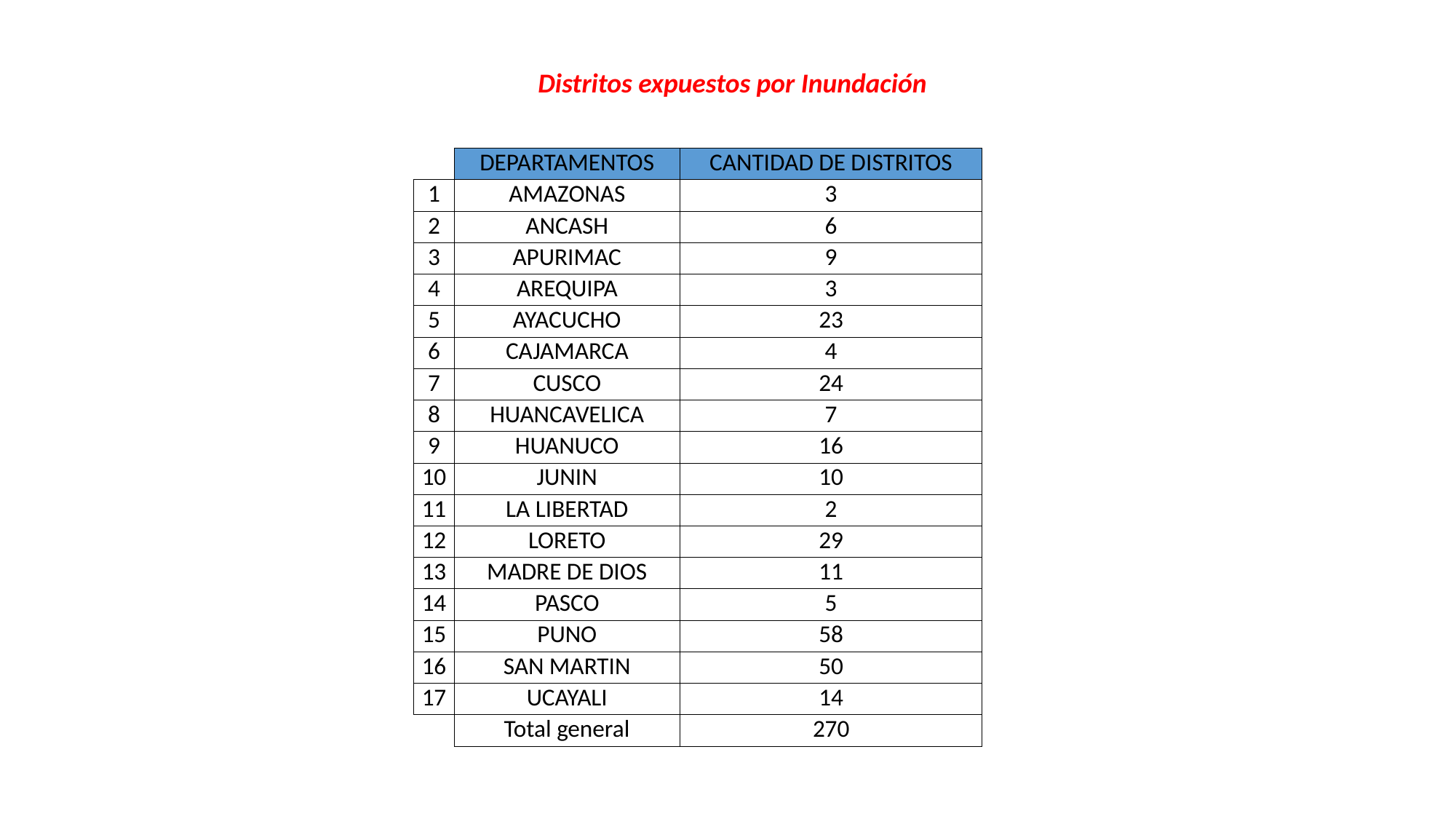

Distritos expuestos por Inundación
|  | DEPARTAMENTOS | CANTIDAD DE DISTRITOS |
| --- | --- | --- |
| 1 | AMAZONAS | 3 |
| 2 | ANCASH | 6 |
| 3 | APURIMAC | 9 |
| 4 | AREQUIPA | 3 |
| 5 | AYACUCHO | 23 |
| 6 | CAJAMARCA | 4 |
| 7 | CUSCO | 24 |
| 8 | HUANCAVELICA | 7 |
| 9 | HUANUCO | 16 |
| 10 | JUNIN | 10 |
| 11 | LA LIBERTAD | 2 |
| 12 | LORETO | 29 |
| 13 | MADRE DE DIOS | 11 |
| 14 | PASCO | 5 |
| 15 | PUNO | 58 |
| 16 | SAN MARTIN | 50 |
| 17 | UCAYALI | 14 |
|  | Total general | 270 |